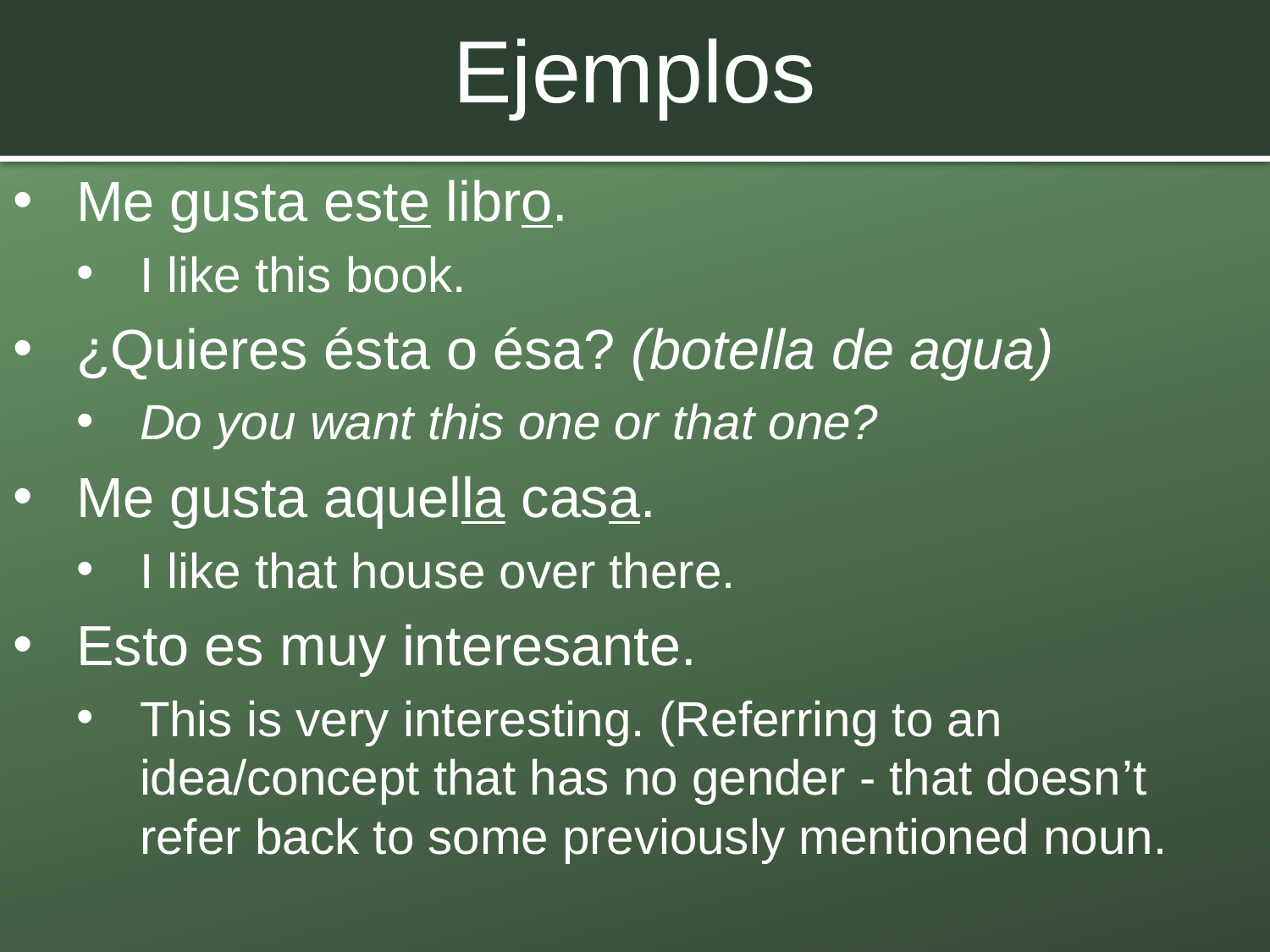

# Ejemplos
Me gusta este libro.
I like this book.
¿Quieres ésta o ésa? (botella de agua)
Do you want this one or that one?
Me gusta aquella casa.
I like that house over there.
Esto es muy interesante.
This is very interesting. (Referring to an idea/concept that has no gender - that doesn’t refer back to some previously mentioned noun.